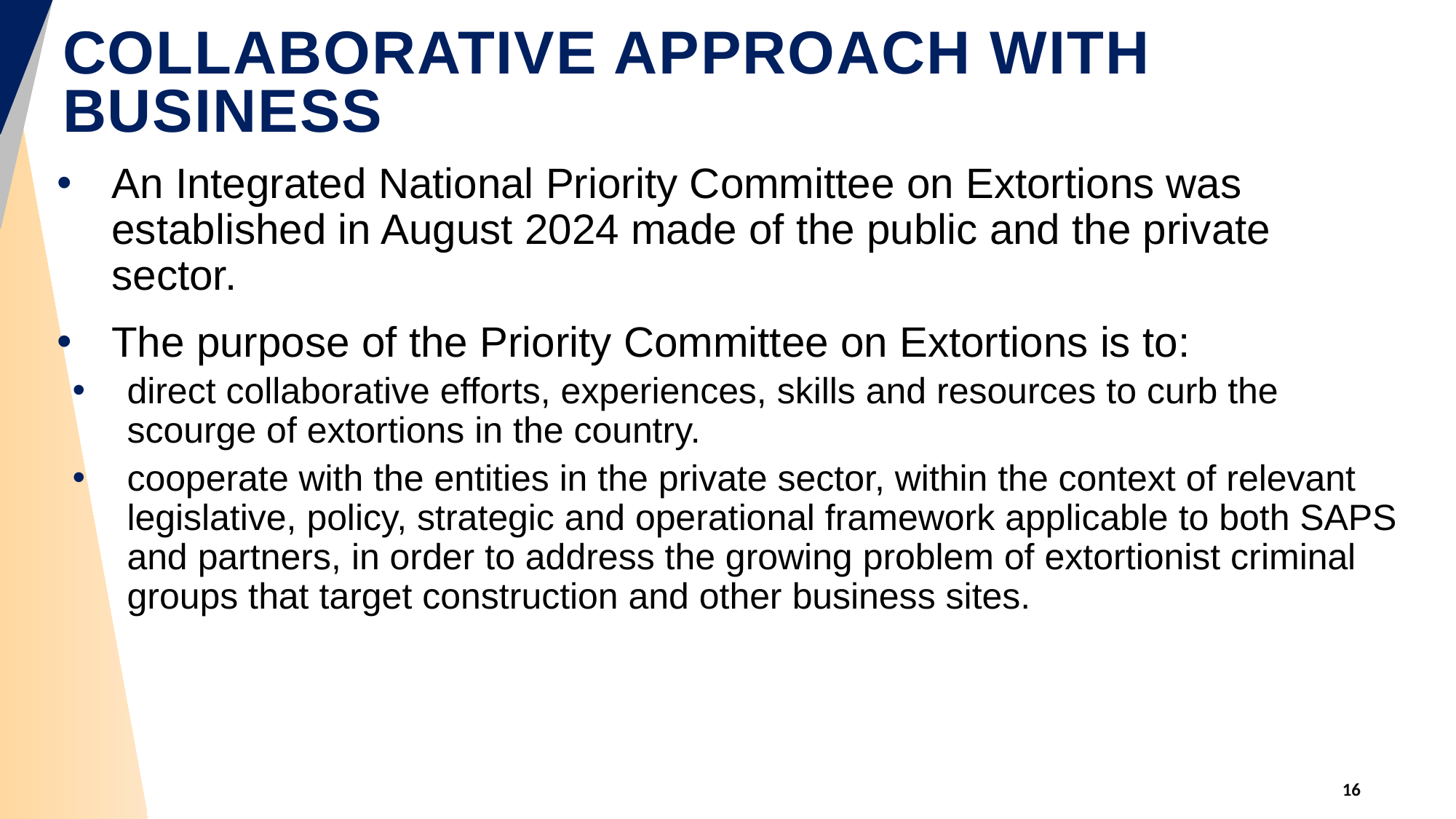

# COLLABORATIVE APPROACH WITH BUSINESS
An Integrated National Priority Committee on Extortions was established in August 2024 made of the public and the private sector.
The purpose of the Priority Committee on Extortions is to:
direct collaborative efforts, experiences, skills and resources to curb the scourge of extortions in the country.
cooperate with the entities in the private sector, within the context of relevant legislative, policy, strategic and operational framework applicable to both SAPS and partners, in order to address the growing problem of extortionist criminal groups that target construction and other business sites.
16